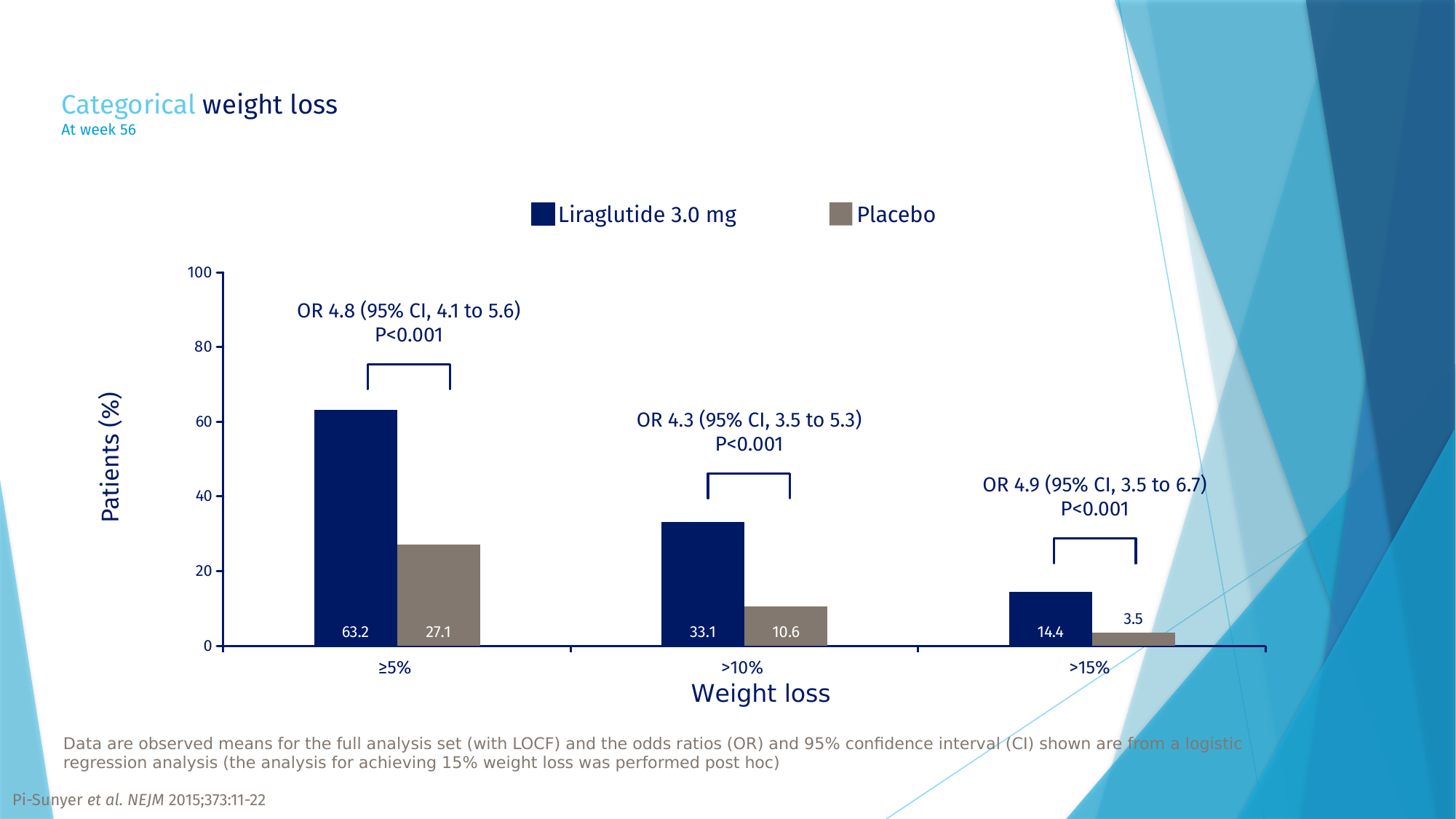

# Categorical weight loss At week 56
Liraglutide 3.0 mg
Placebo

### Chart

| Category | Liraglutide 3.0 mg | Placebo |
|---|---|---|
| ≥5%  | 63.2 | 27.1 |
| >10%  | 33.1 | 10.6 |
| >15%  | 14.4 | 3.5 |
OR 4.8 (95% CI, 4.1 to 5.6)
P<0.001

OR 4.3 (95% CI, 3.5 to 5.3)
P<0.001

Patients (%)
OR 4.9 (95% CI, 3.5 to 6.7)
P<0.001

Weight loss
Data are observed means for the full analysis set (with LOCF) and the odds ratios (OR) and 95% confidence interval (CI) shown are from a logistic regression analysis (the analysis for achieving 15% weight loss was performed post hoc)
Pi-Sunyer et al. NEJM 2015;373:11-22